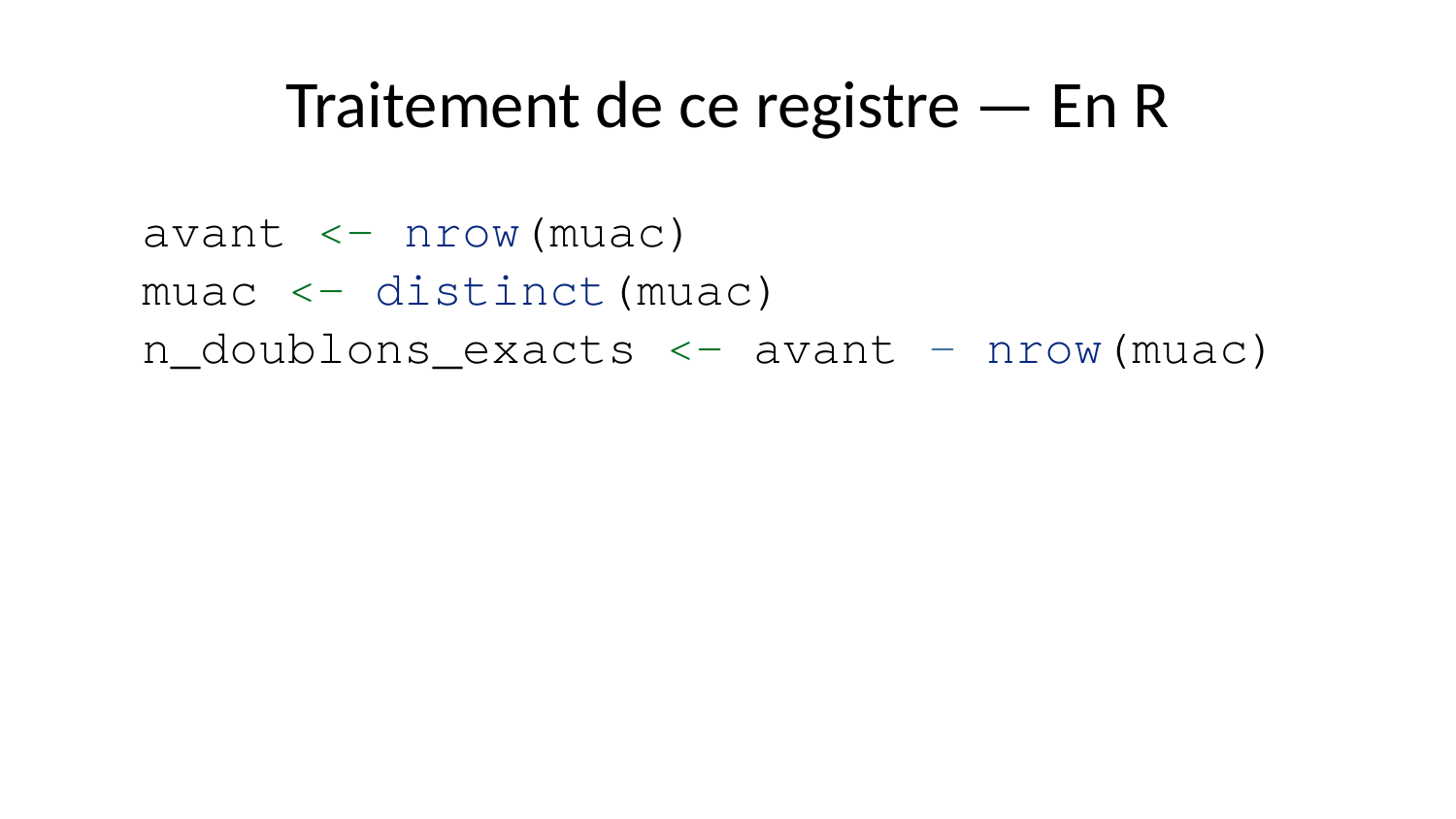

# Traitement de ce registre — En R
avant <- nrow(muac)
muac <- distinct(muac)
n_doublons_exacts <- avant - nrow(muac)